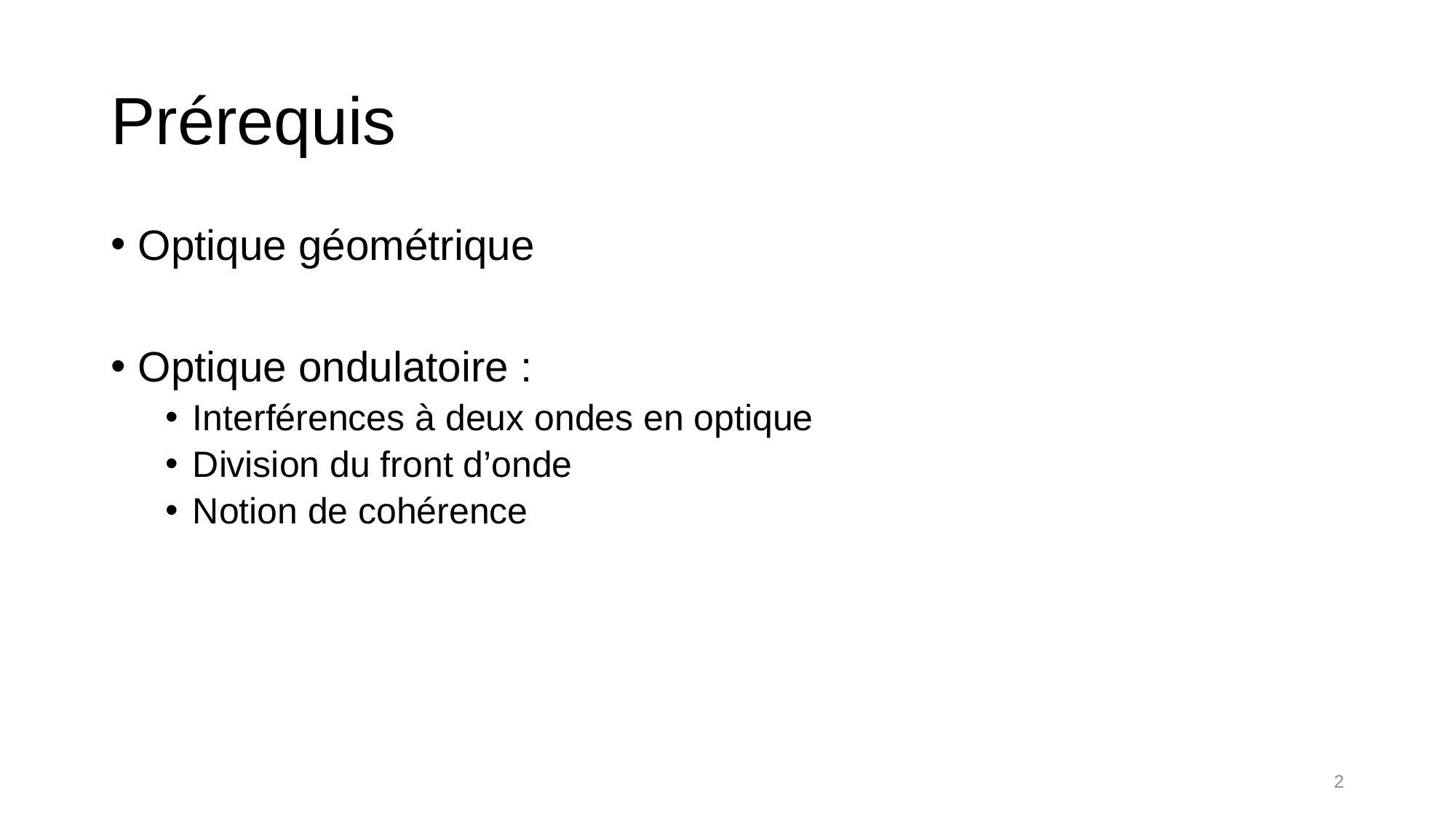

# Prérequis
Optique géométrique

Optique ondulatoire :
Interférences à deux ondes en optique
Division du front d’onde
Notion de cohérence

2